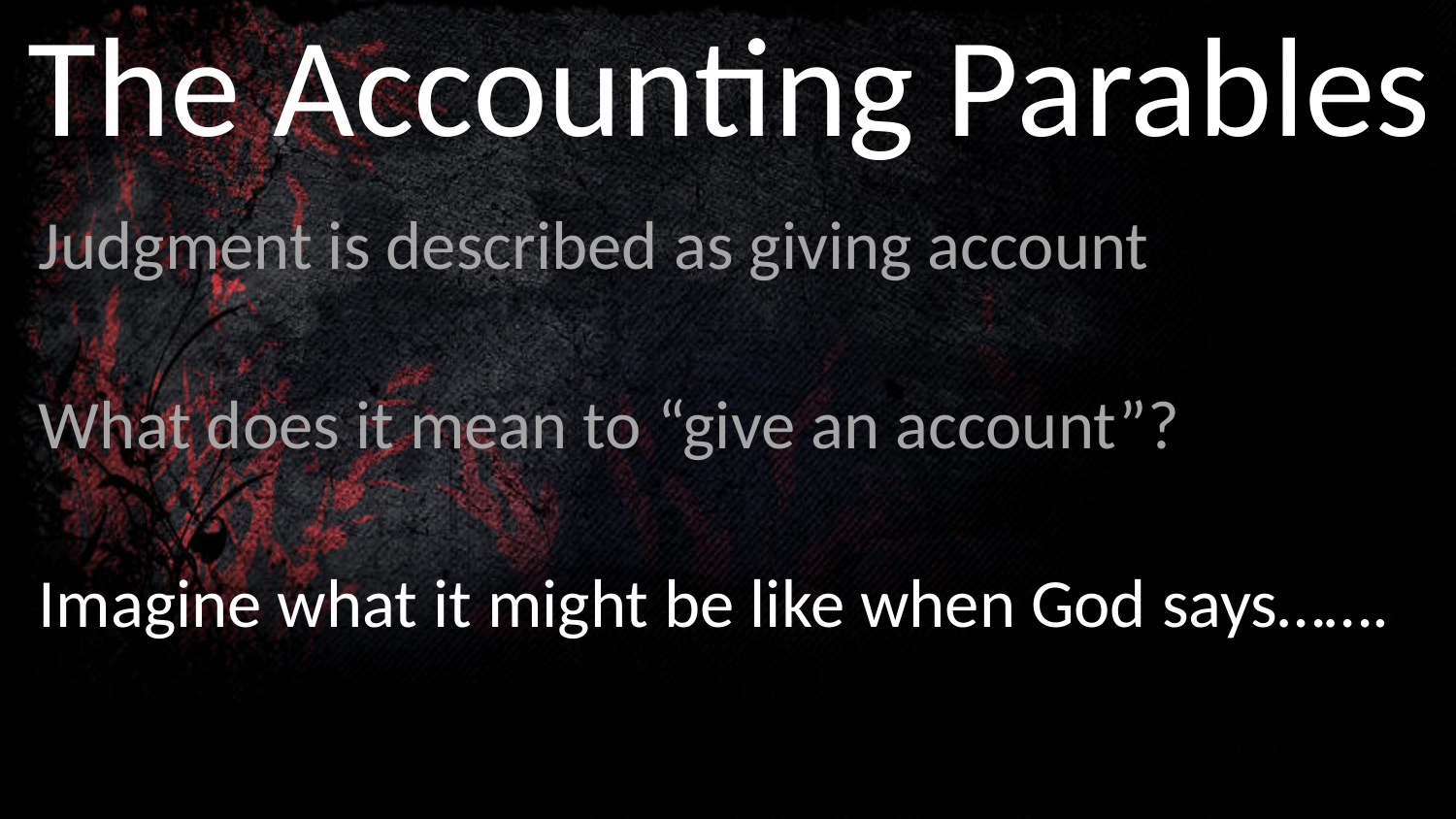

# The Accounting Parables
Judgment is described as giving account

What does it mean to “give an account”?

Imagine what it might be like when God says…….